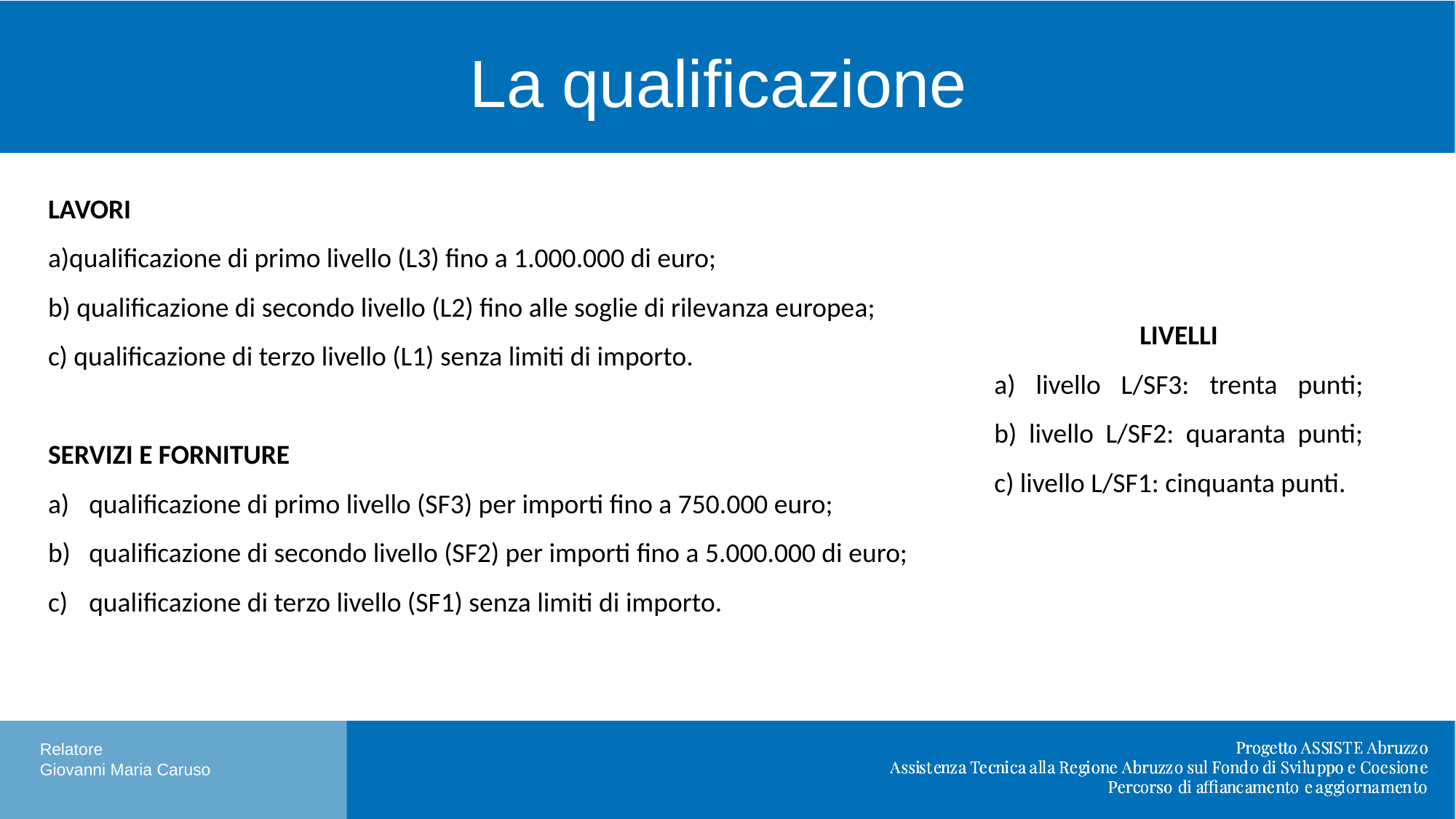

# La qualificazione
LAVORI
a)qualificazione di primo livello (L3) fino a 1.000.000 di euro;
b) qualificazione di secondo livello (L2) fino alle soglie di rilevanza europea;
c) qualificazione di terzo livello (L1) senza limiti di importo.

SERVIZI E FORNITURE
qualificazione di primo livello (SF3) per importi fino a 750.000 euro;
qualificazione di secondo livello (SF2) per importi fino a 5.000.000 di euro;
qualificazione di terzo livello (SF1) senza limiti di importo.

LIVELLI
a) livello L/SF3: trenta punti;
b) livello L/SF2: quaranta punti;
c) livello L/SF1: cinquanta punti.

Nuovo DL Semplificazioni: cosa cambia in materia di appalti pubblici.
Relatore
Giovanni Maria Caruso